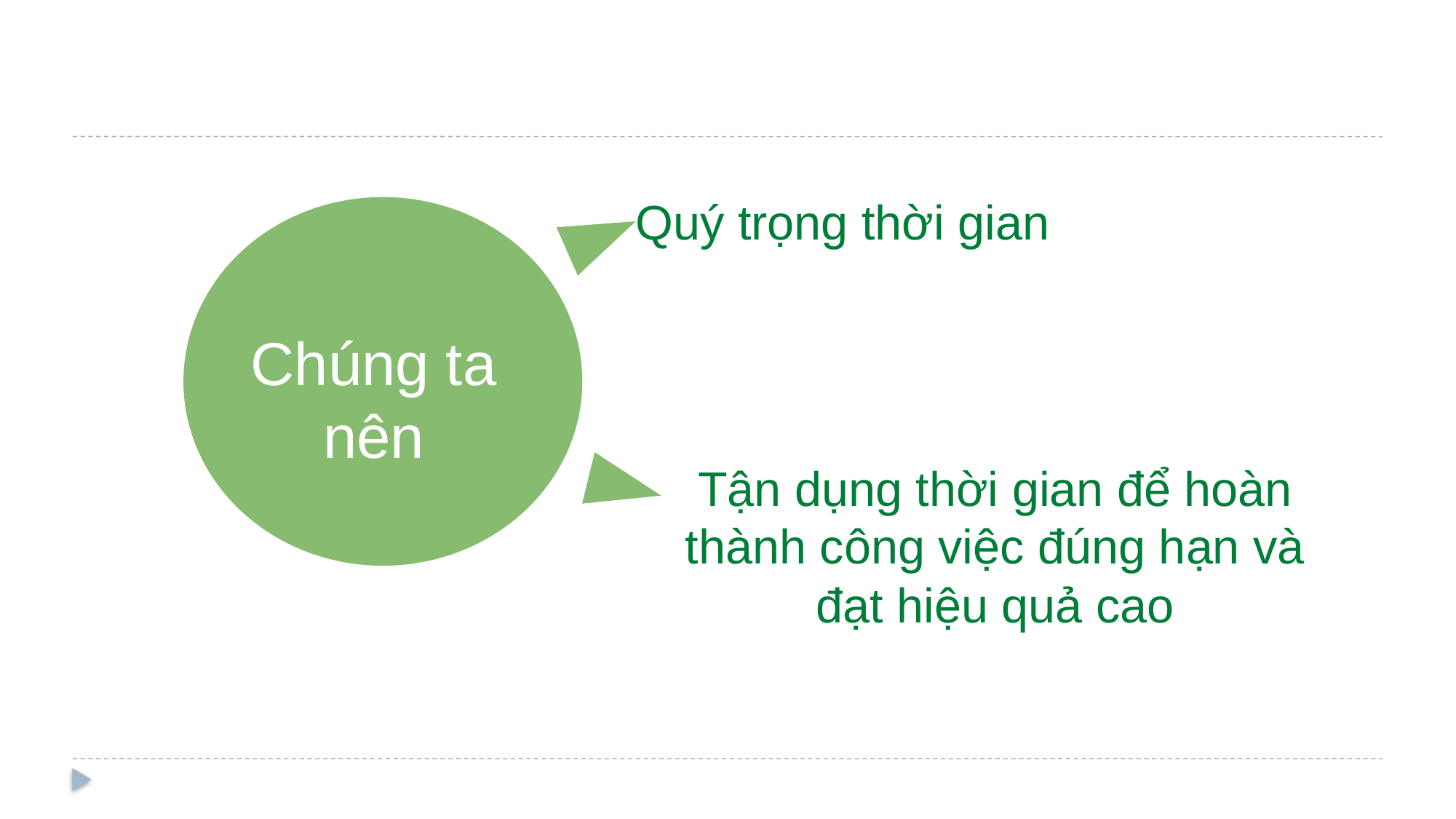

Quý trọng thời gian

Chúng ta nên

Tận dụng thời gian để hoàn thành công việc đúng hạn và đạt hiệu quả cao